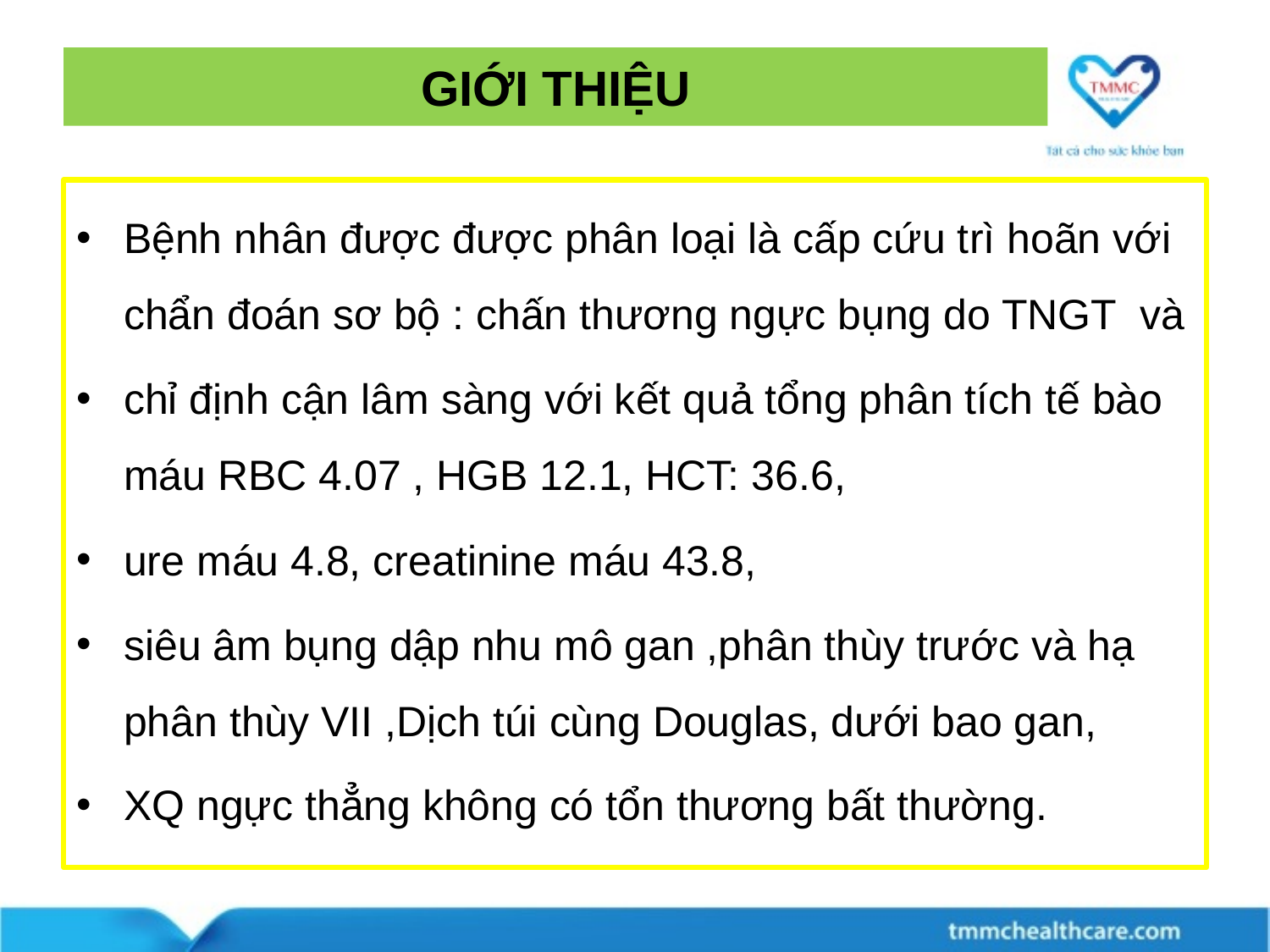

# GIỚI THIỆU
Bệnh nhân được được phân loại là cấp cứu trì hoãn với chẩn đoán sơ bộ : chấn thương ngực bụng do TNGT  và
chỉ định cận lâm sàng với kết quả tổng phân tích tế bào máu RBC 4.07 , HGB 12.1, HCT: 36.6,
ure máu 4.8, creatinine máu 43.8,
siêu âm bụng dập nhu mô gan ,phân thùy trước và hạ phân thùy VII ,Dịch túi cùng Douglas, dưới bao gan,
XQ ngực thẳng không có tổn thương bất thường.